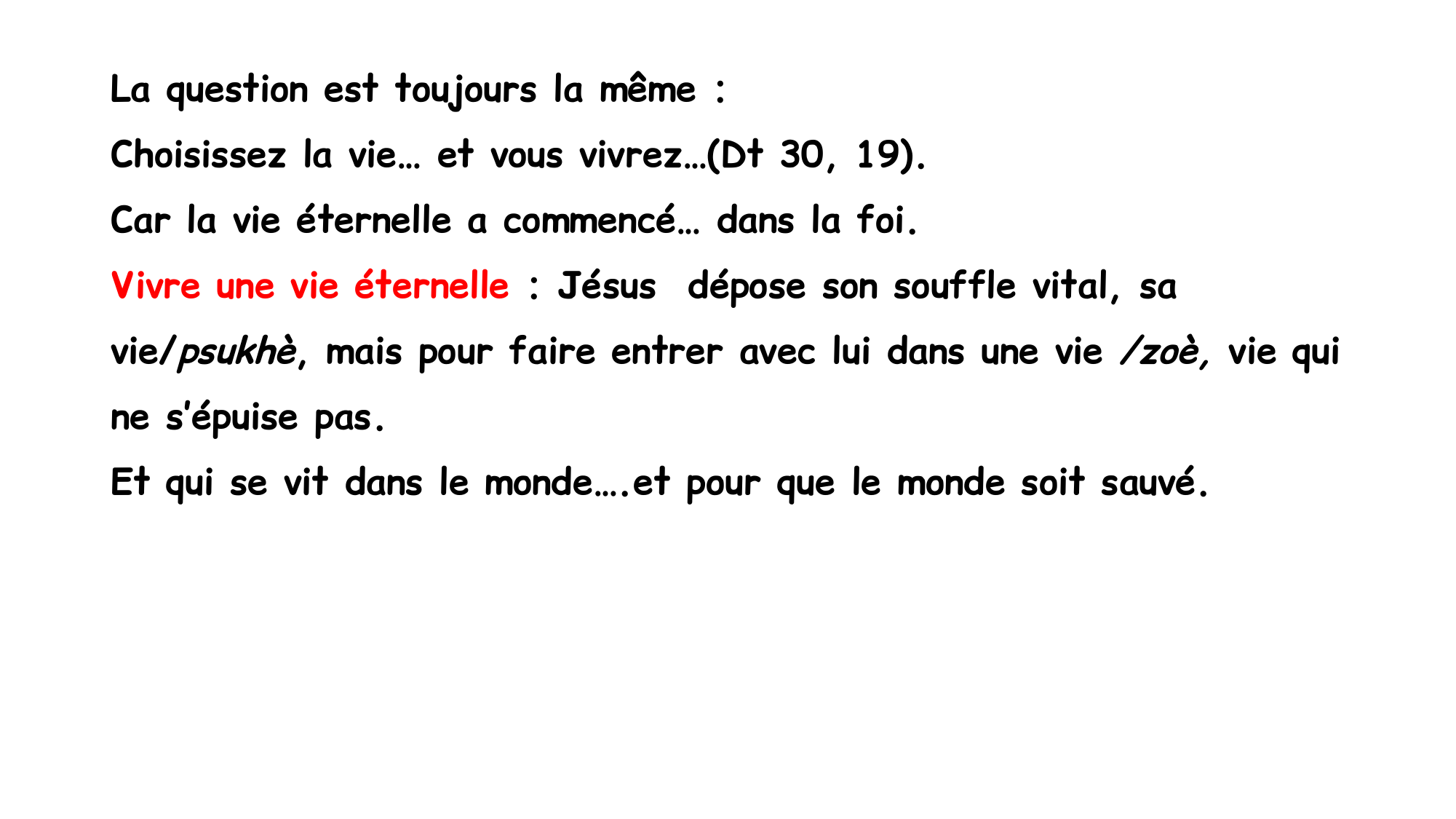

La question est toujours la même :
Choisissez la vie… et vous vivrez…(Dt 30, 19).
Car la vie éternelle a commencé… dans la foi.
Vivre une vie éternelle : Jésus  dépose son souffle vital, sa vie/psukhè, mais pour faire entrer avec lui dans une vie /zoè, vie qui ne s’épuise pas.
Et qui se vit dans le monde….et pour que le monde soit sauvé.